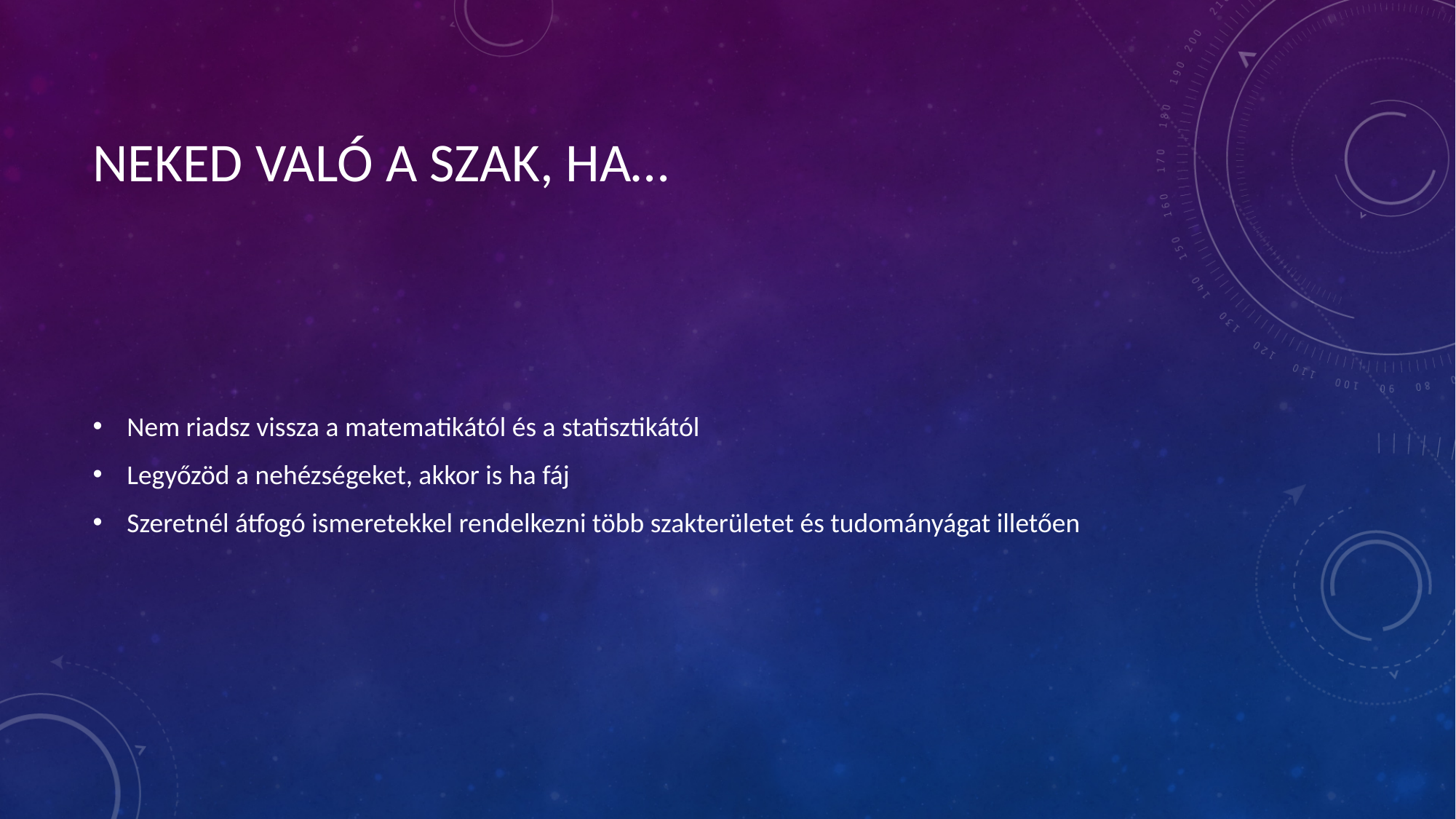

# Neked való a szak, ha…
Nem riadsz vissza a matematikától és a statisztikától
Legyőzöd a nehézségeket, akkor is ha fáj
Szeretnél átfogó ismeretekkel rendelkezni több szakterületet és tudományágat illetően